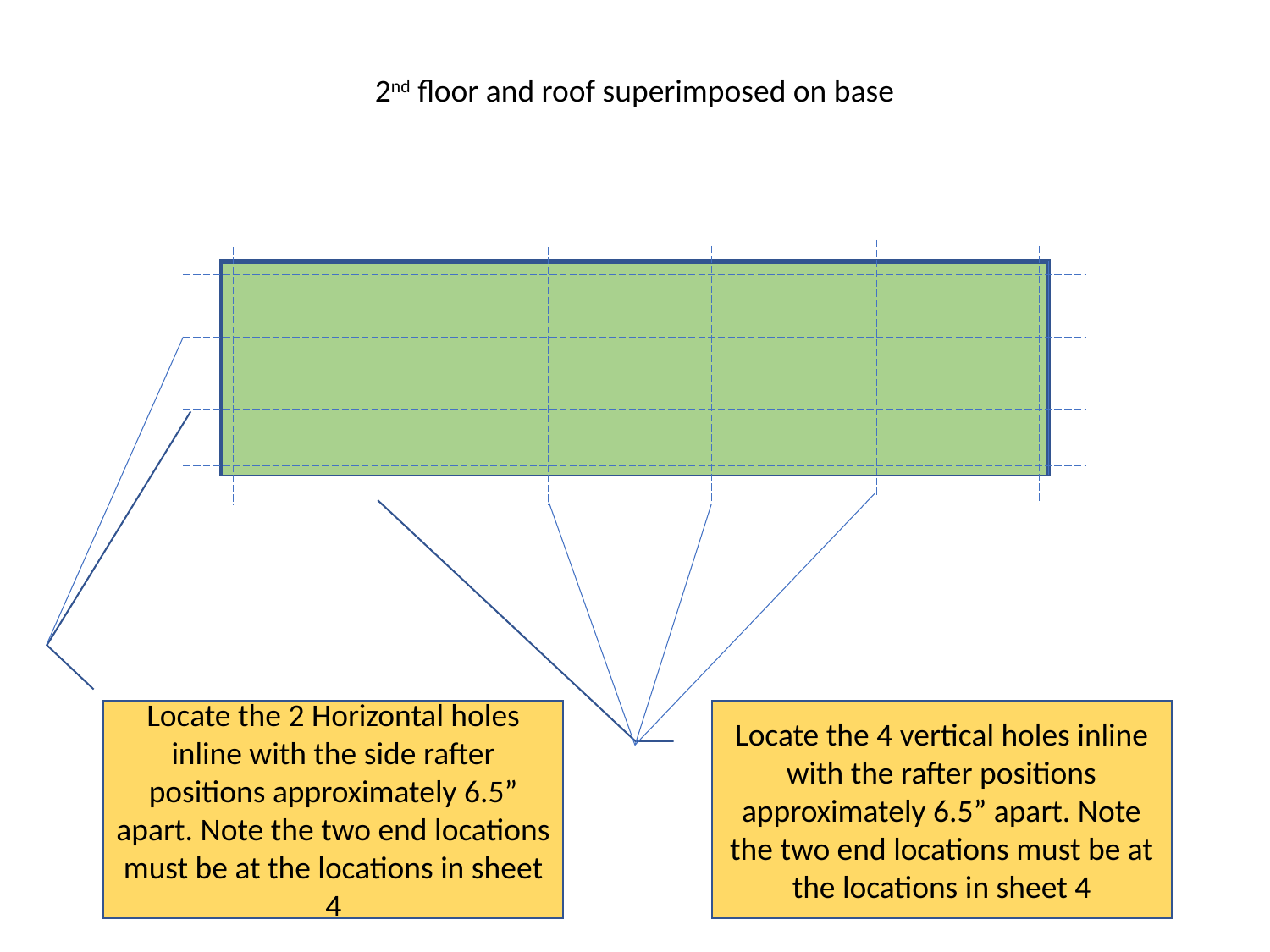

2nd floor and roof superimposed on base

Locate the 2 Horizontal holes inline with the side rafter positions approximately 6.5” apart. Note the two end locations must be at the locations in sheet 4
Locate the 4 vertical holes inline with the rafter positions approximately 6.5” apart. Note the two end locations must be at the locations in sheet 4